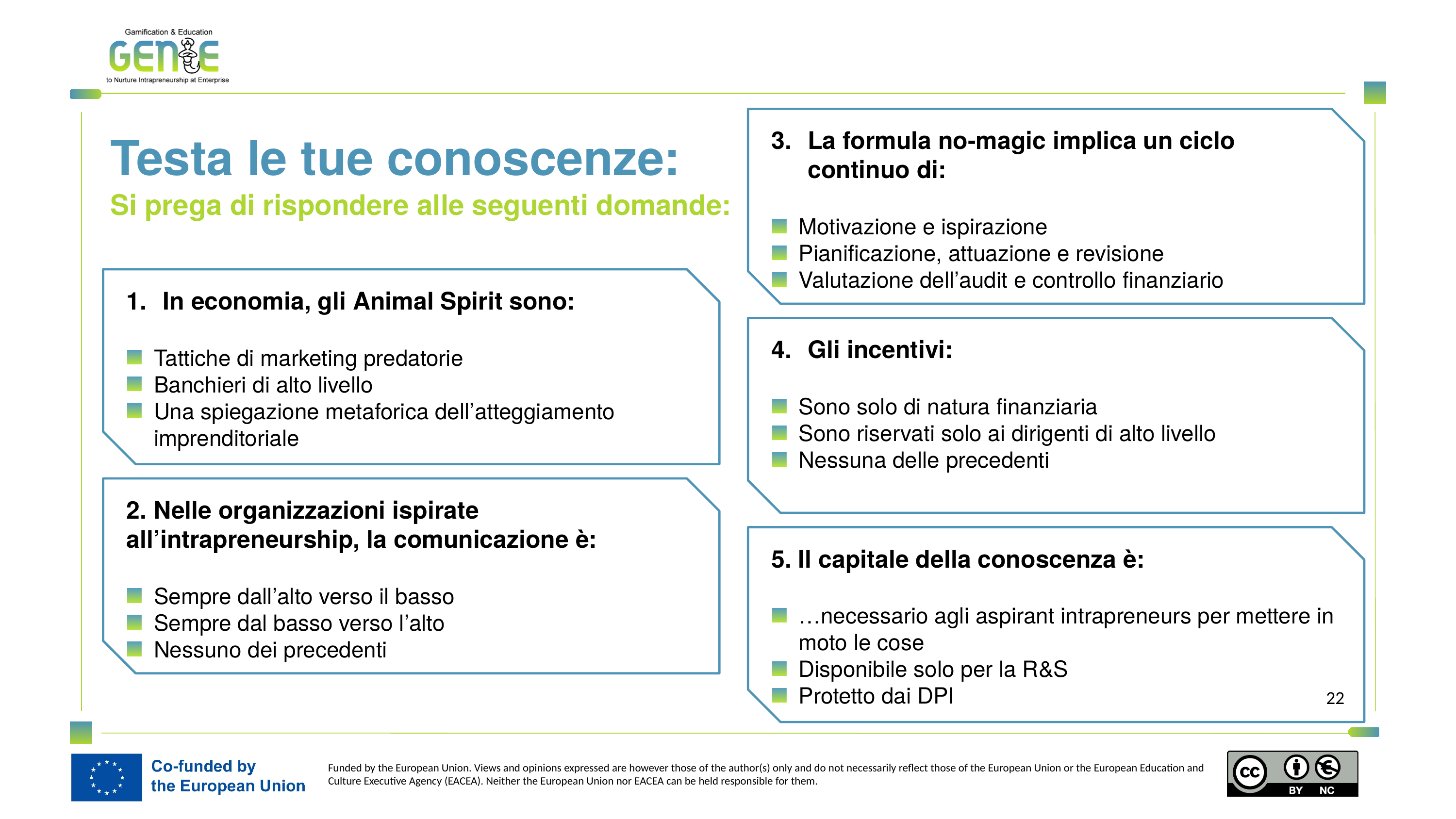

La formula no-magic implica un ciclo continuo di:

Motivazione e ispirazione
Pianificazione, attuazione e revisione
Valutazione dell’audit e controllo finanziario

Testa le tue conoscenze:
Si prega di rispondere alle seguenti domande:
In economia, gli Animal Spirit sono:

Tattiche di marketing predatorie
Banchieri di alto livello
Una spiegazione metaforica dell’atteggiamento imprenditoriale

Gli incentivi:

Sono solo di natura finanziaria
Sono riservati solo ai dirigenti di alto livello
Nessuna delle precedenti

2. Nelle organizzazioni ispirate all’intrapreneurship, la comunicazione è:

Sempre dall’alto verso il basso
Sempre dal basso verso l’alto
Nessuno dei precedenti

5. Il capitale della conoscenza è:

…necessario agli aspirant intrapreneurs per mettere in moto le cose
Disponibile solo per la R&S
Protetto dai DPI